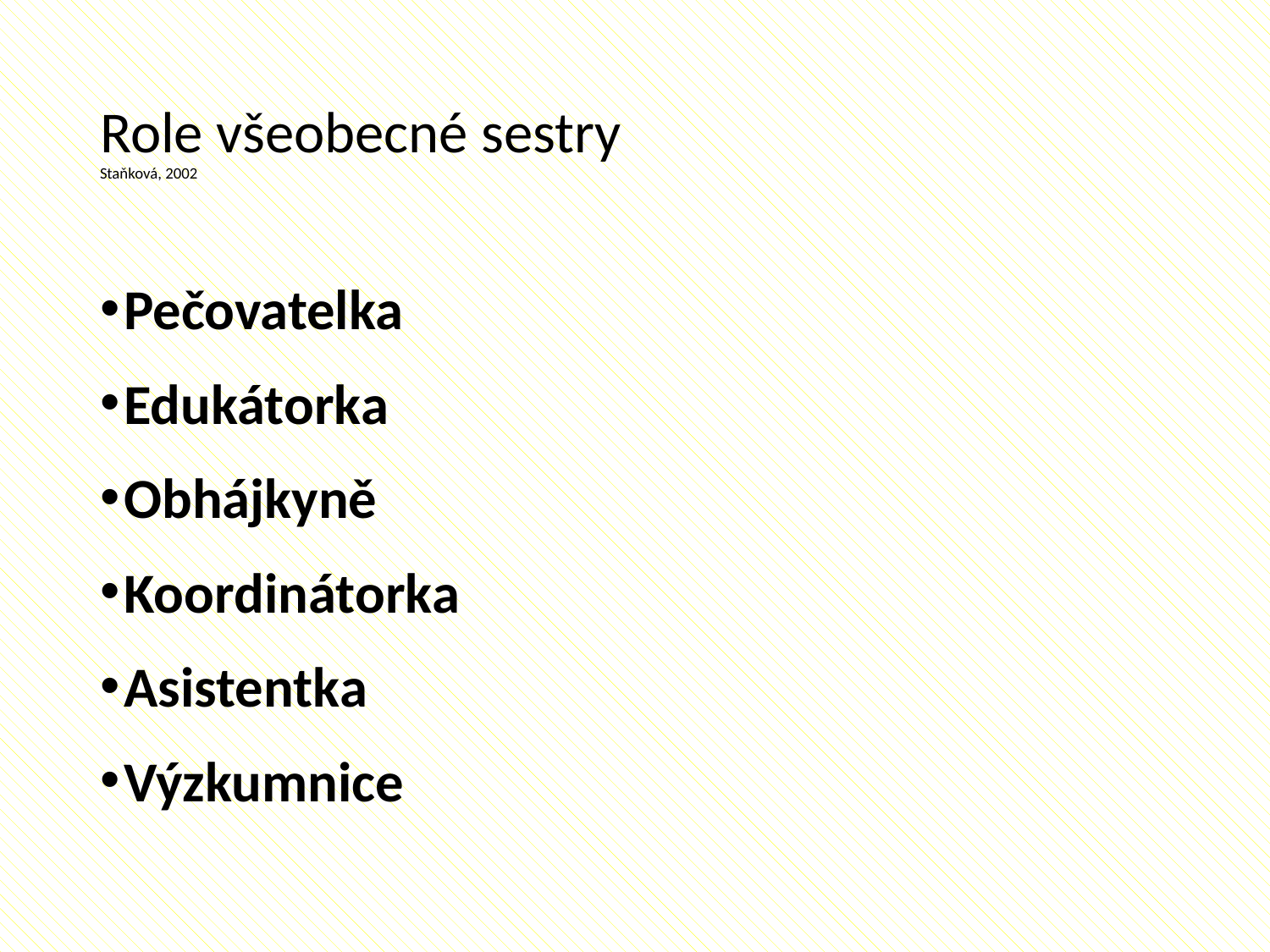

# Role všeobecné sestry Staňková, 2002
Pečovatelka
Edukátorka
Obhájkyně
Koordinátorka
Asistentka
Výzkumnice